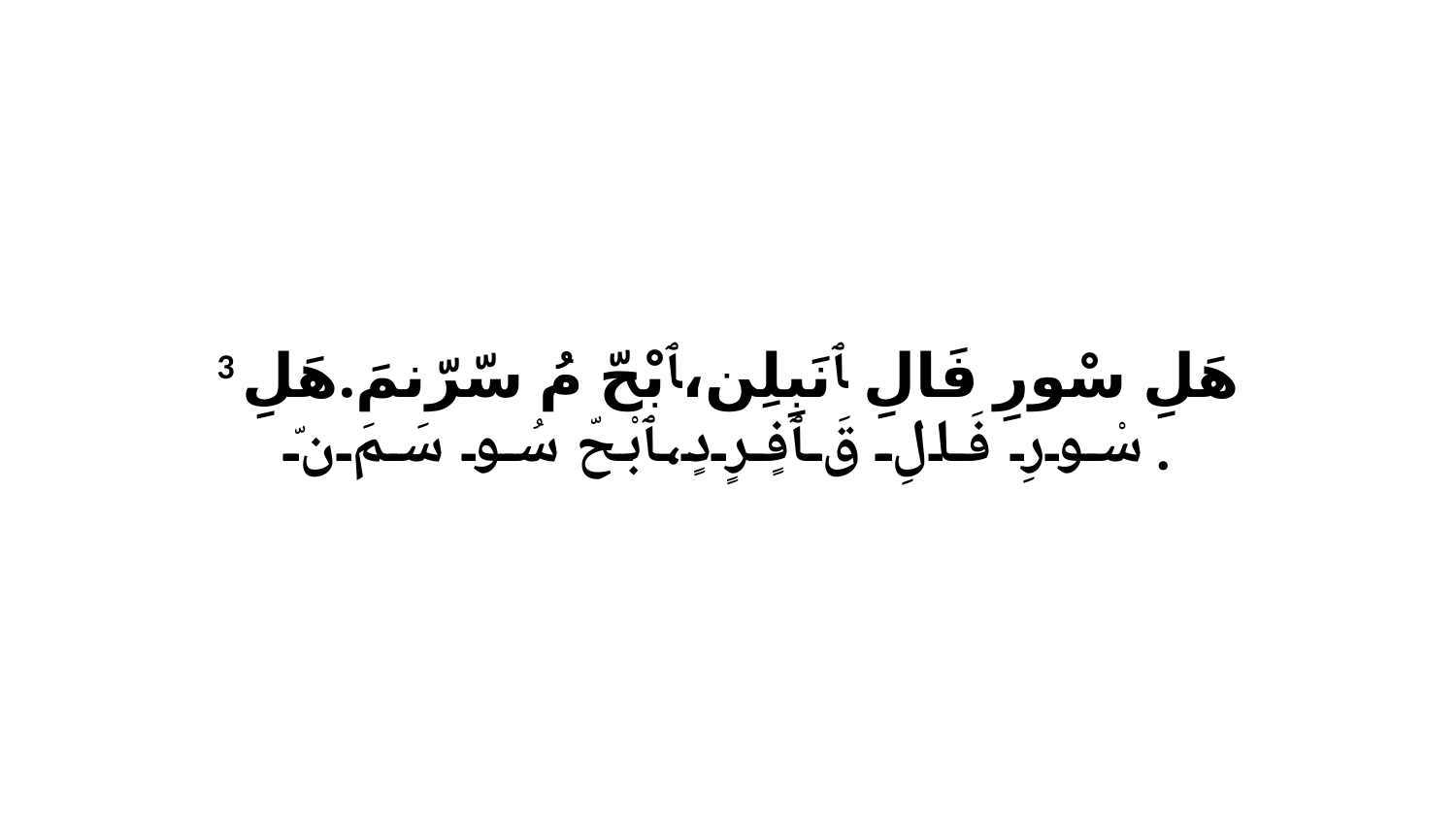

3 هَلِ سْورِ فَالِ ﭑ نَبِلِن،ﭑ بْحّ مُ سّرّنمَ.هَلِ سْورِ فَالِ قَ ﭑ فٍرٍدٍ،ﭑ بْحّ سُو سَمَ نّ.